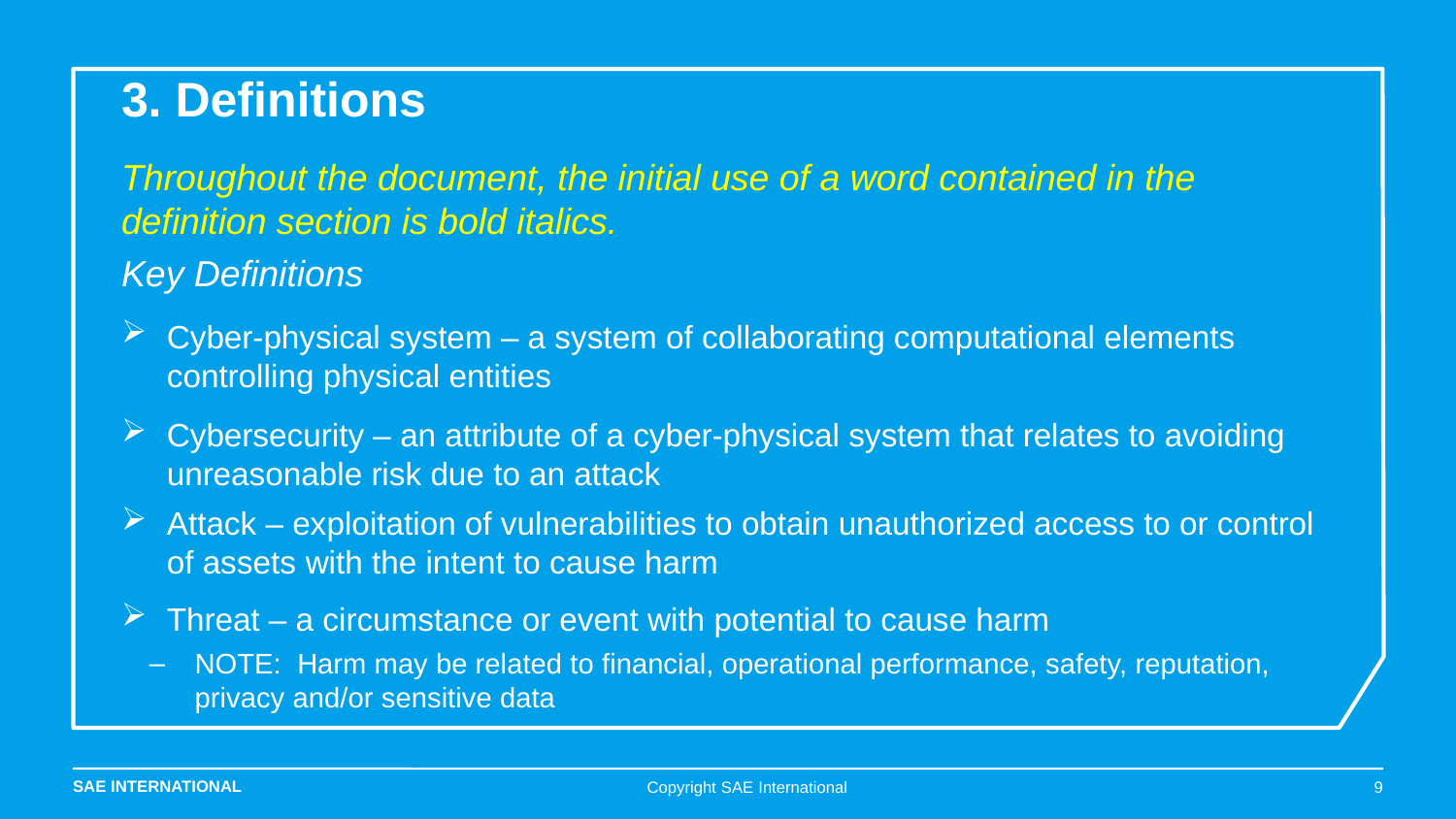

# 3. Definitions
Throughout the document, the initial use of a word contained in the definition section is bold italics.
Key Definitions
Cyber-physical system – a system of collaborating computational elements controlling physical entities

Cybersecurity – an attribute of a cyber-physical system that relates to avoiding unreasonable risk due to an attack
Attack – exploitation of vulnerabilities to obtain unauthorized access to or control of assets with the intent to cause harm

Threat – a circumstance or event with potential to cause harm
NOTE:  Harm may be related to financial, operational performance, safety, reputation, privacy and/or sensitive data
Copyright SAE International
9